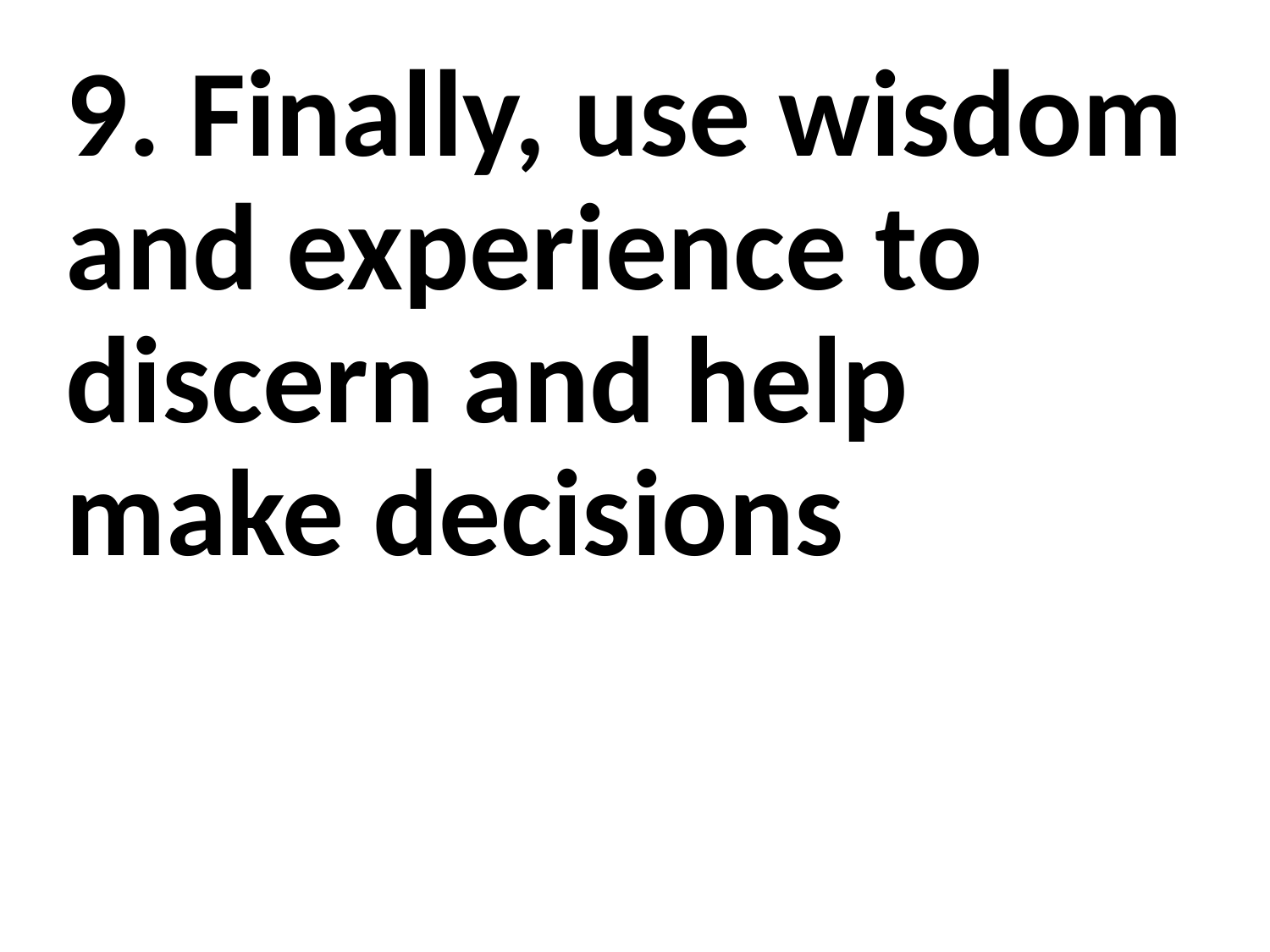

9. Finally, use wisdom and experience to discern and help make decisions